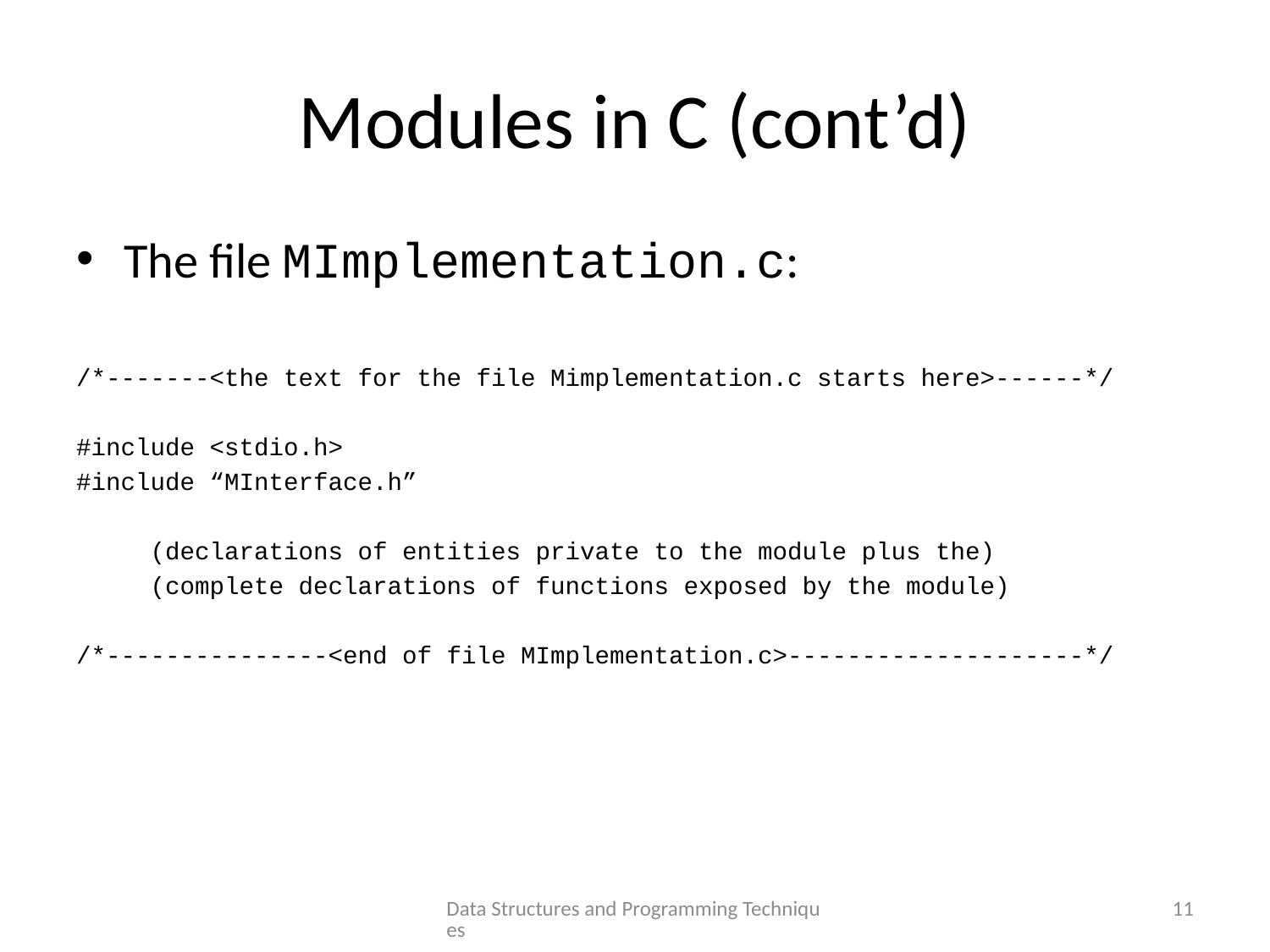

# Modules in C (cont’d)
The file MImplementation.c:

/*-------<the text for the file Mimplementation.c starts here>------*/

#include <stdio.h>
#include “MInterface.h”

     (declarations of entities private to the module plus the)
     (complete declarations of functions exposed by the module)

/*---------------<end of file MImplementation.c>--------------------*/
Data Structures and Programming Techniques
11